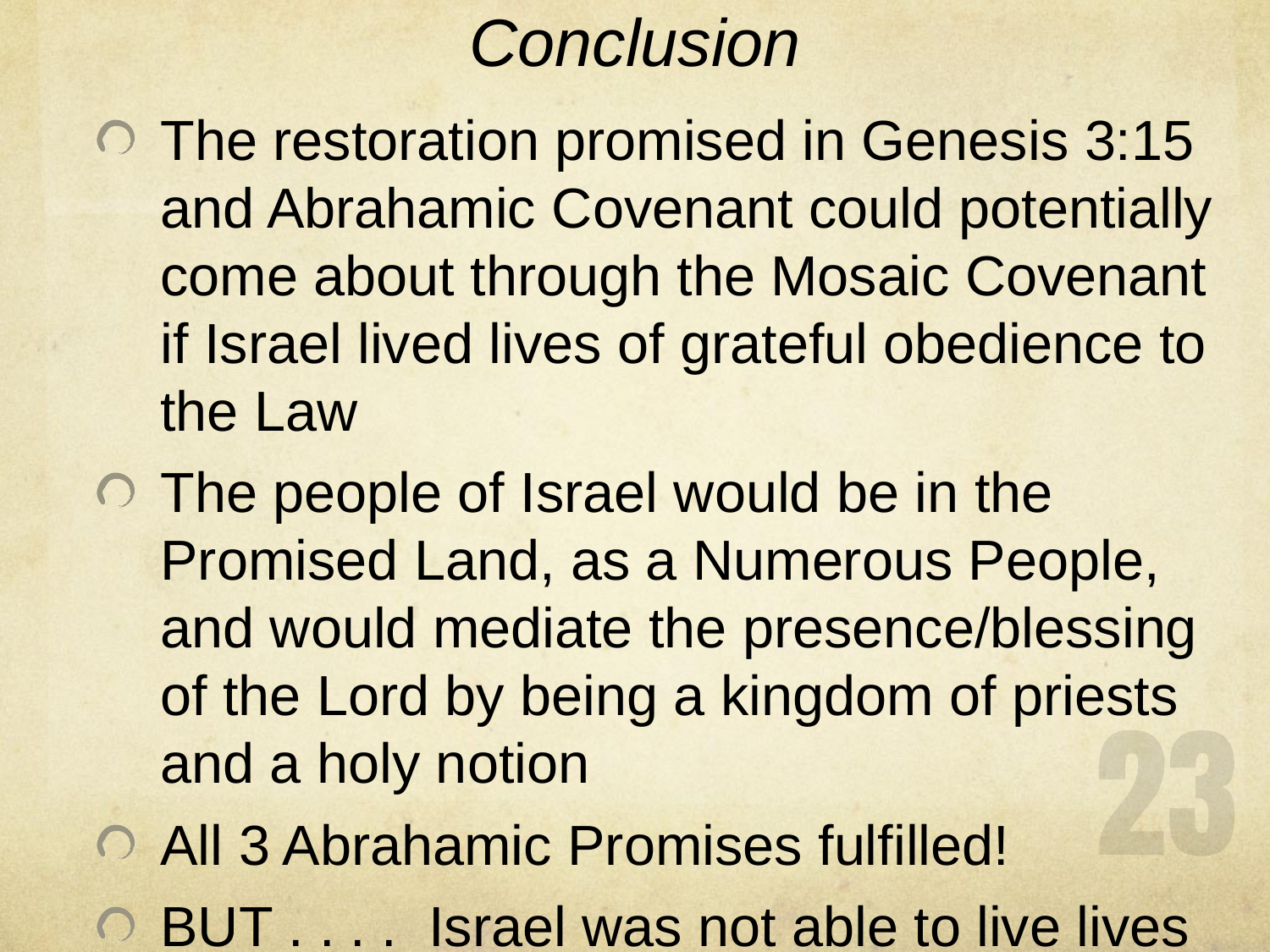

# Conclusion
The restoration promised in Genesis 3:15 and Abrahamic Covenant could potentially come about through the Mosaic Covenant if Israel lived lives of grateful obedience to the Law
The people of Israel would be in the Promised Land, as a Numerous People, and would mediate the presence/blessing of the Lord by being a kingdom of priests and a holy notion
All 3 Abrahamic Promises fulfilled!
BUT . . . .  Israel was not able to live lives of grateful obedience
23